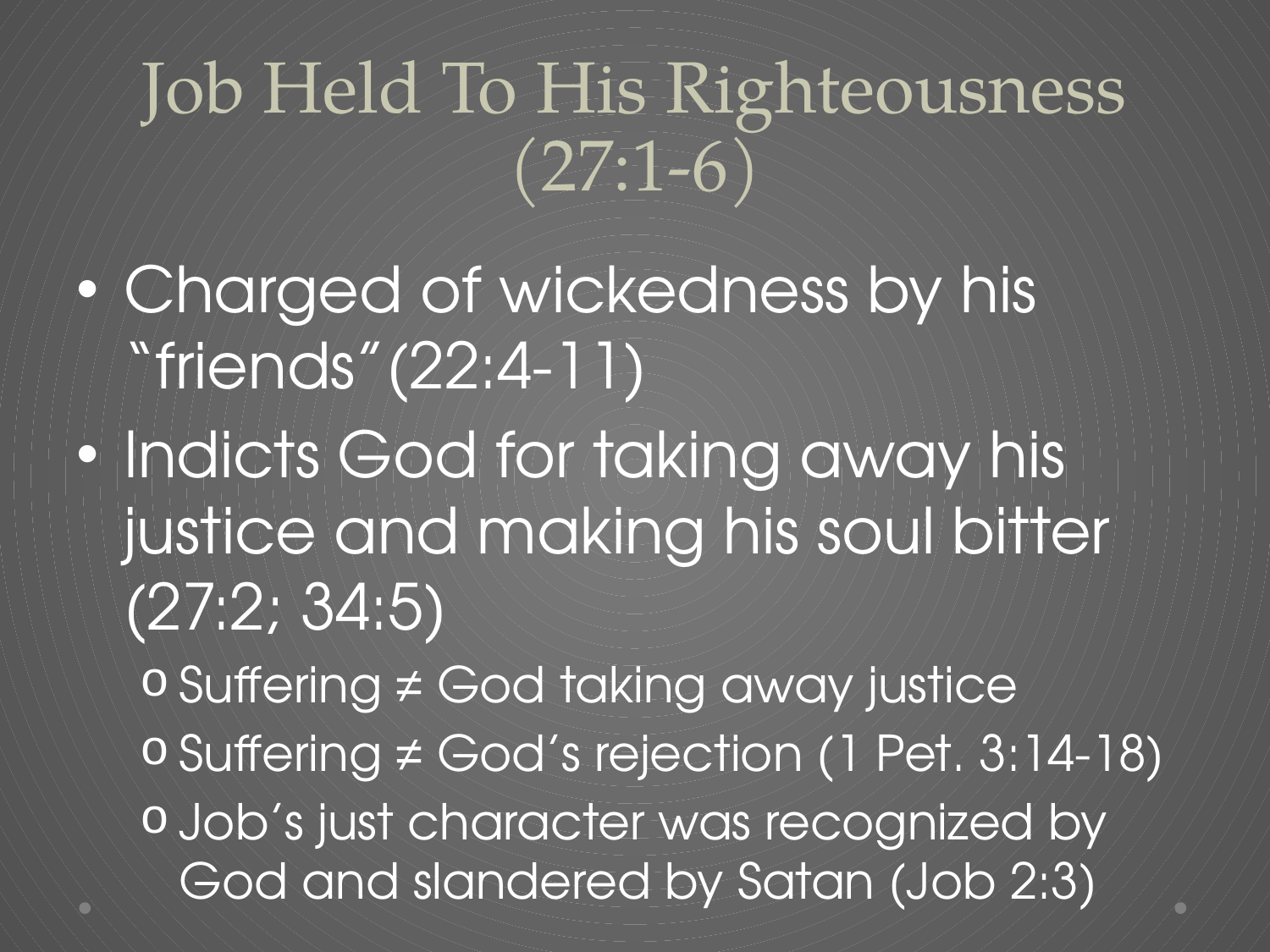

# Job Held To His Righteousness (27:1-6)
Charged of wickedness by his “friends”(22:4-11)
Indicts God for taking away his justice and making his soul bitter (27:2; 34:5)
Suffering ≠ God taking away justice
Suffering ≠ God’s rejection (1 Pet. 3:14-18)
Job’s just character was recognized by God and slandered by Satan (Job 2:3)